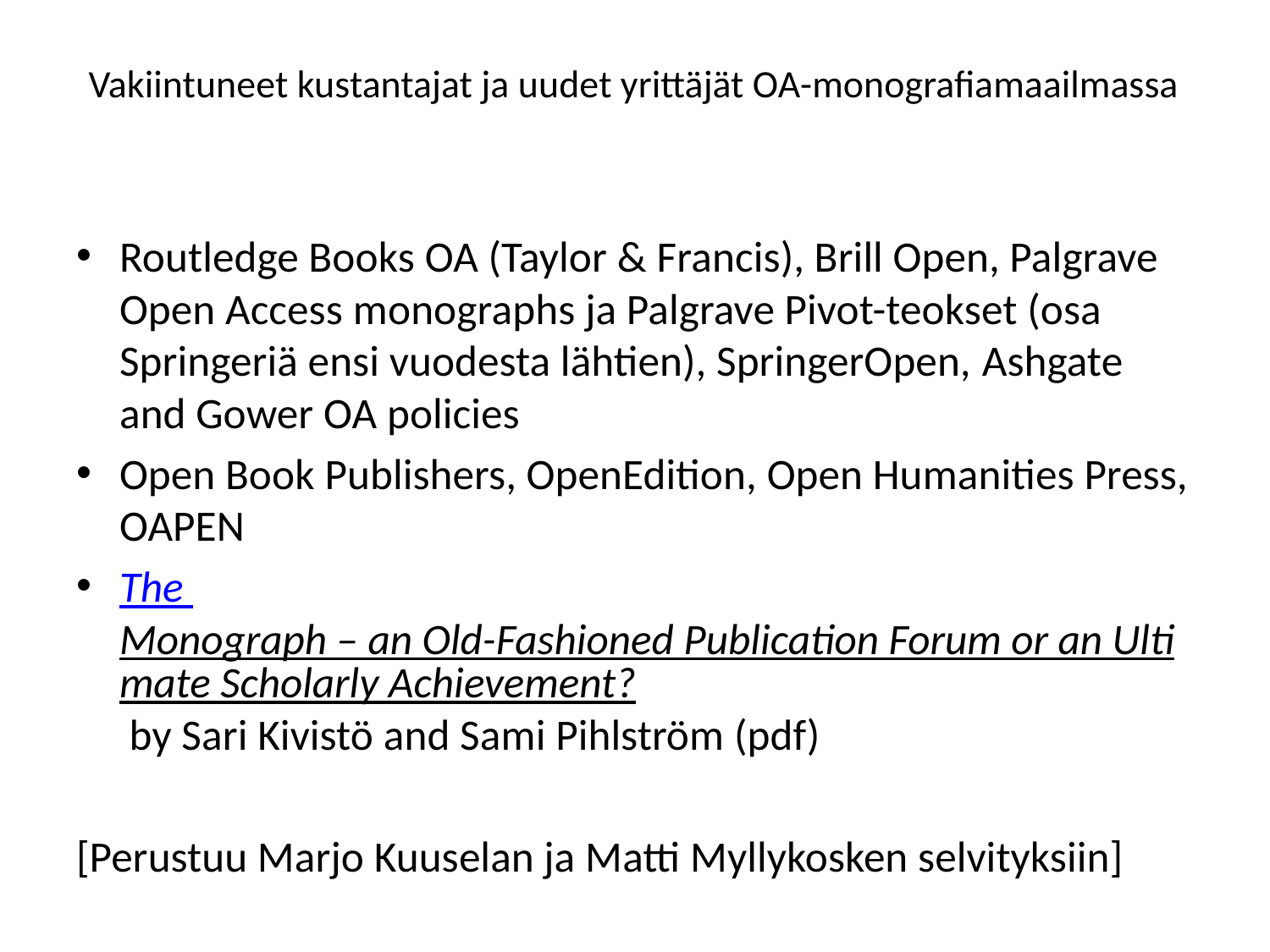

# Vakiintuneet kustantajat ja uudet yrittäjät OA-monografiamaailmassa
Routledge Books OA (Taylor & Francis), Brill Open, Palgrave Open Access monographs ja Palgrave Pivot-teokset (osa Springeriä ensi vuodesta lähtien), SpringerOpen, Ashgate and Gower OA policies
Open Book Publishers, OpenEdition, Open Humanities Press, OAPEN
The Monograph – an Old-Fashioned Publication Forum or an Ultimate Scholarly Achievement? by Sari Kivistö and Sami Pihlström (pdf)

[Perustuu Marjo Kuuselan ja Matti Myllykosken selvityksiin]